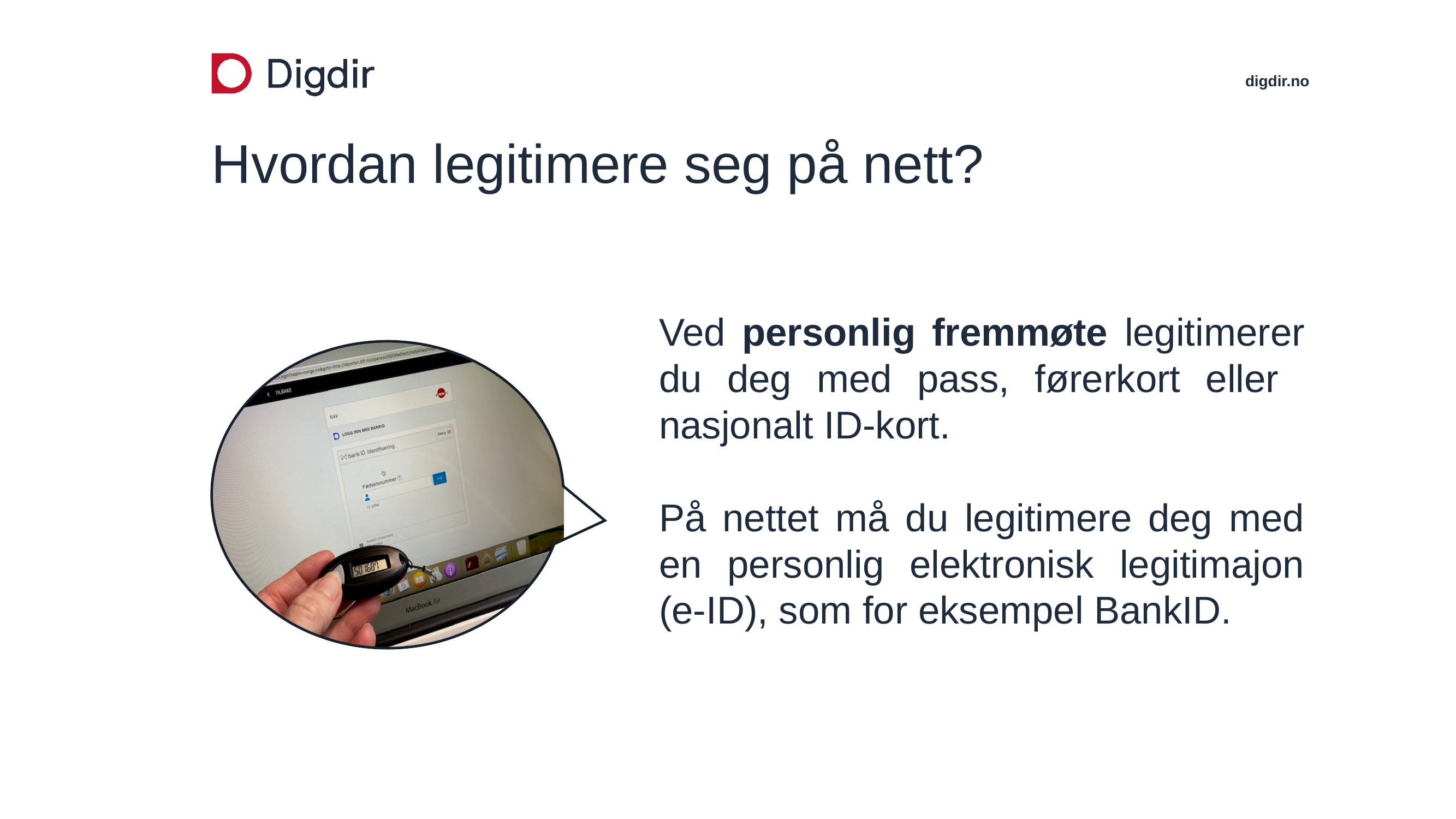

# Hvordan legitimere seg på nett?
Ved personlig fremmøte legitimerer du deg med pass, førerkort eller
nasjonalt ID-kort.

På nettet må du legitimere deg med en personlig elektronisk legitimajon (e-ID), som for eksempel BankID.